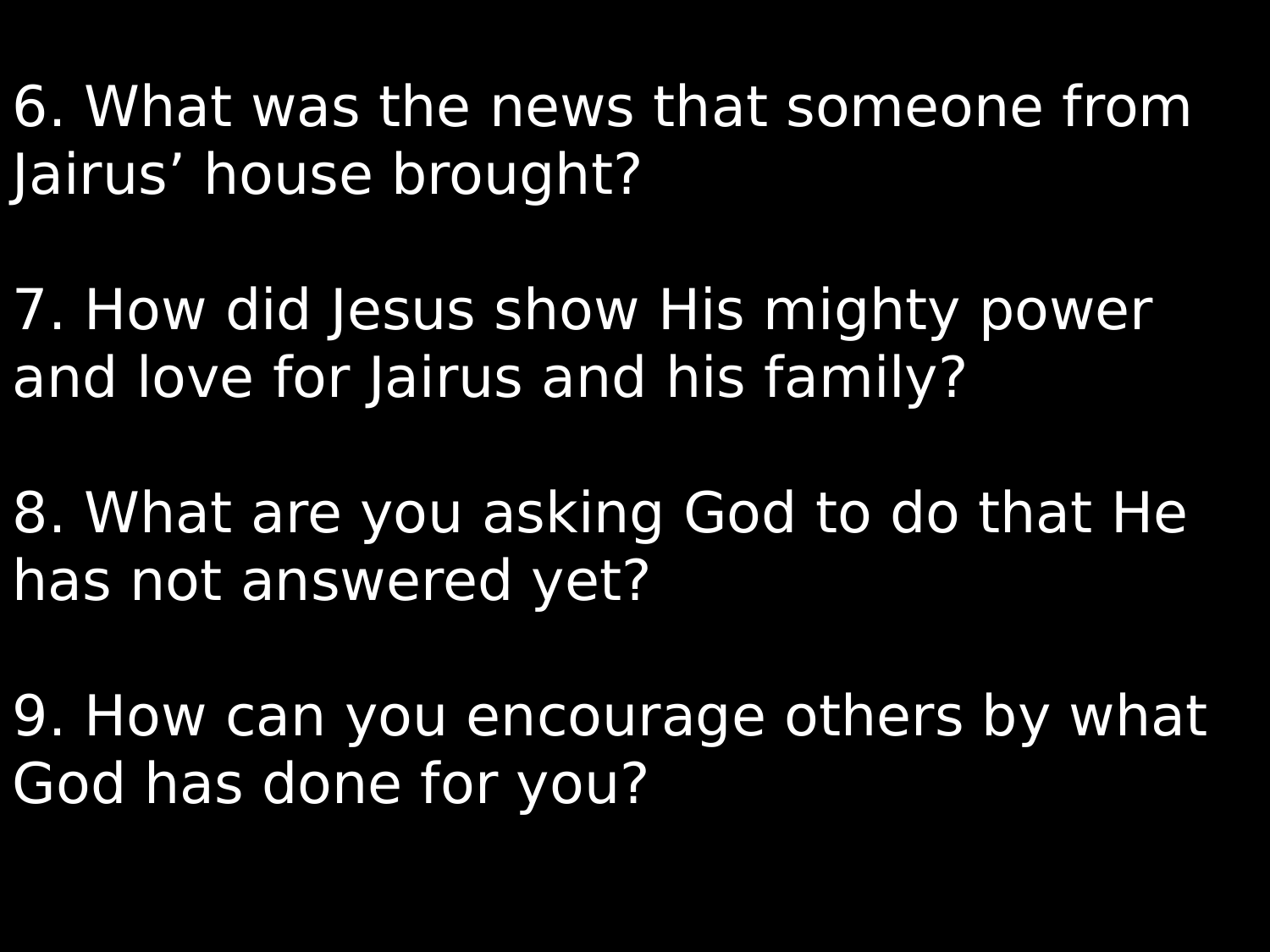

6. What was the news that someone from Jairus’ house brought?

7. How did Jesus show His mighty power and love for Jairus and his family?

8. What are you asking God to do that He has not answered yet?

9. How can you encourage others by what God has done for you?